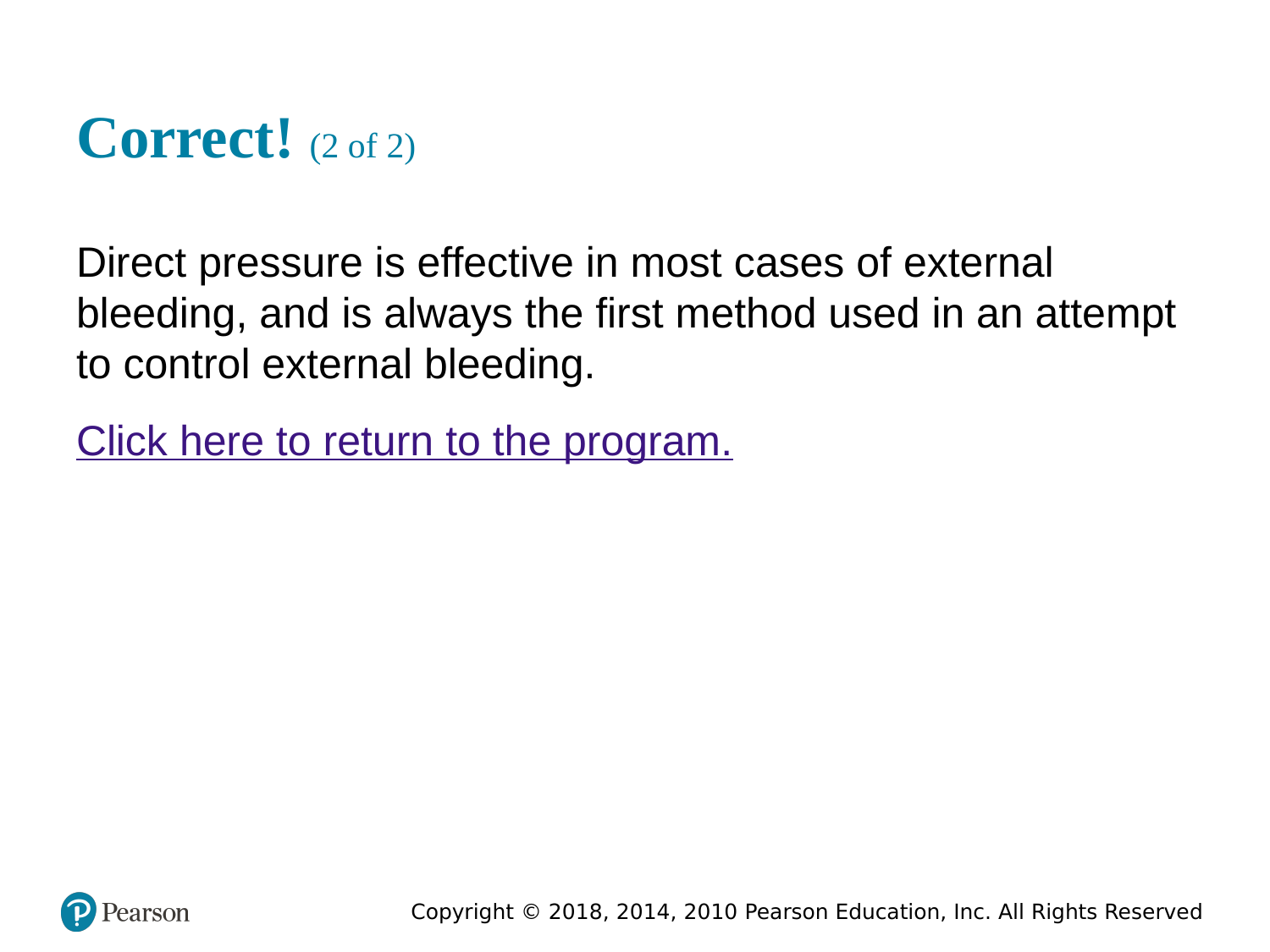

# Correct! (2 of 2)
Direct pressure is effective in most cases of external bleeding, and is always the first method used in an attempt to control external bleeding.
Click here to return to the program.